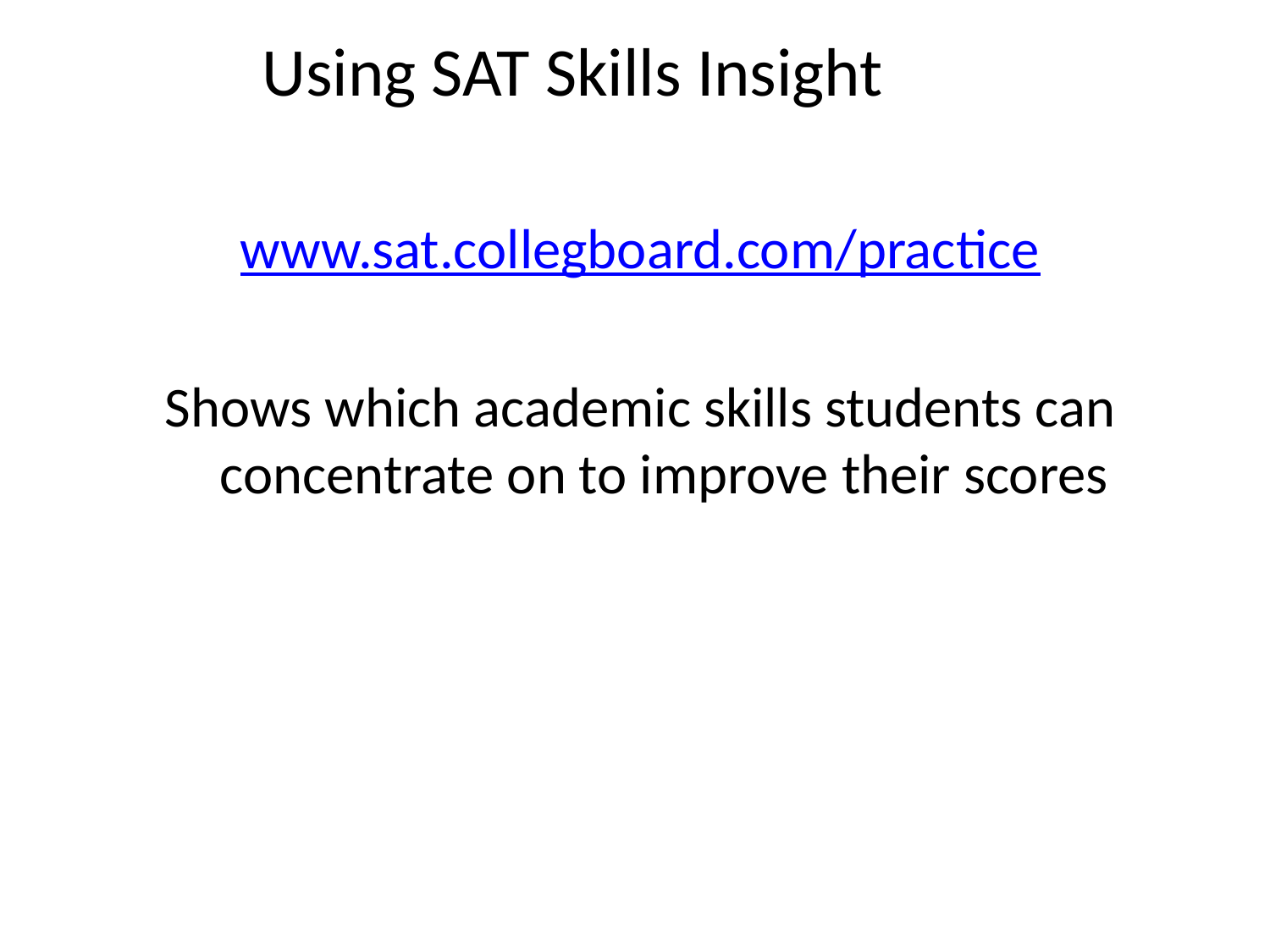

# Using SAT Skills Insight

www.sat.collegboard.com/practice

Shows which academic skills students can concentrate on to improve their scores